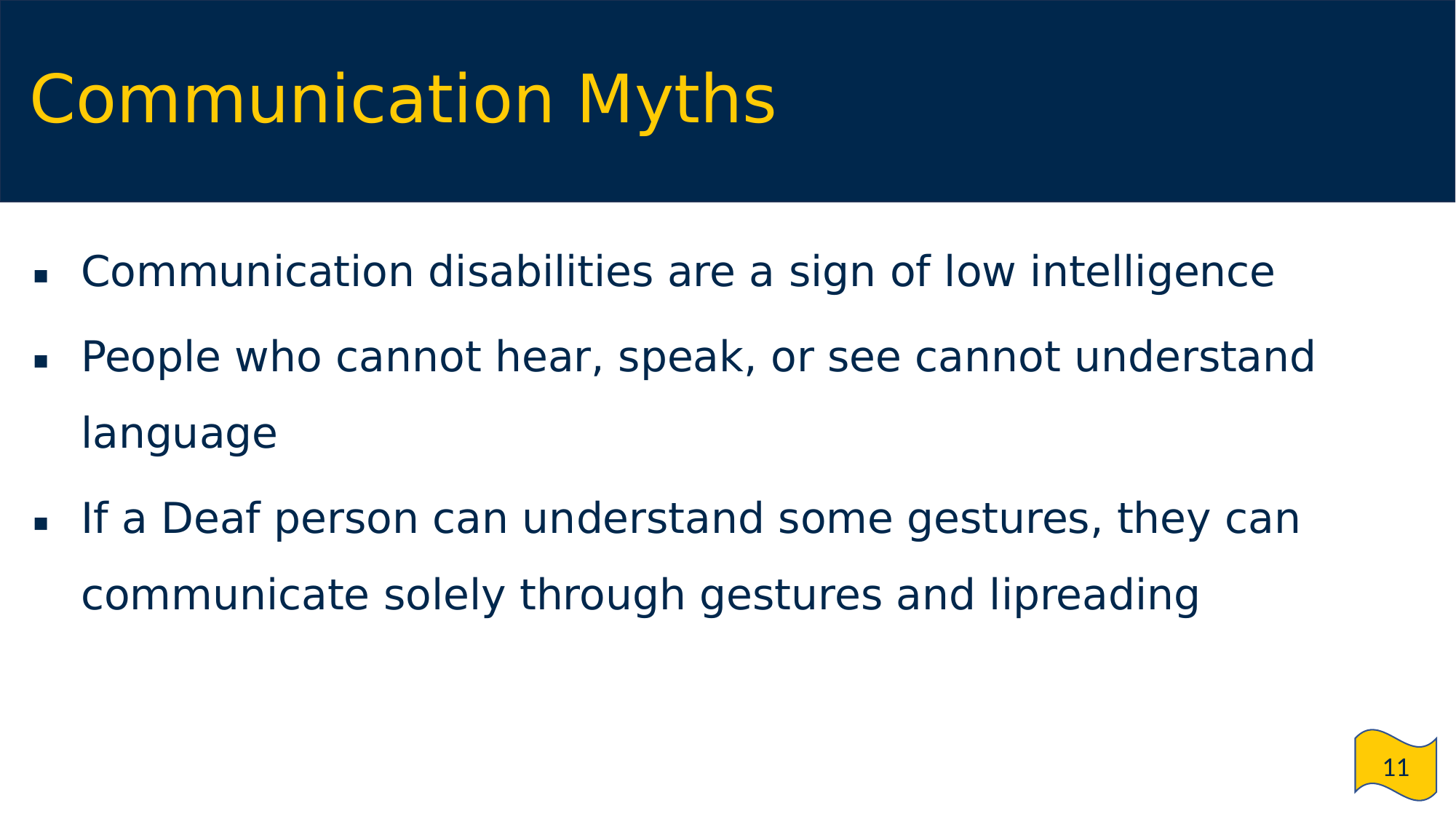

# Communication Myths
Communication disabilities are a sign of low intelligence
People who cannot hear, speak, or see cannot understand language
If a Deaf person can understand some gestures, they can communicate solely through gestures and lipreading